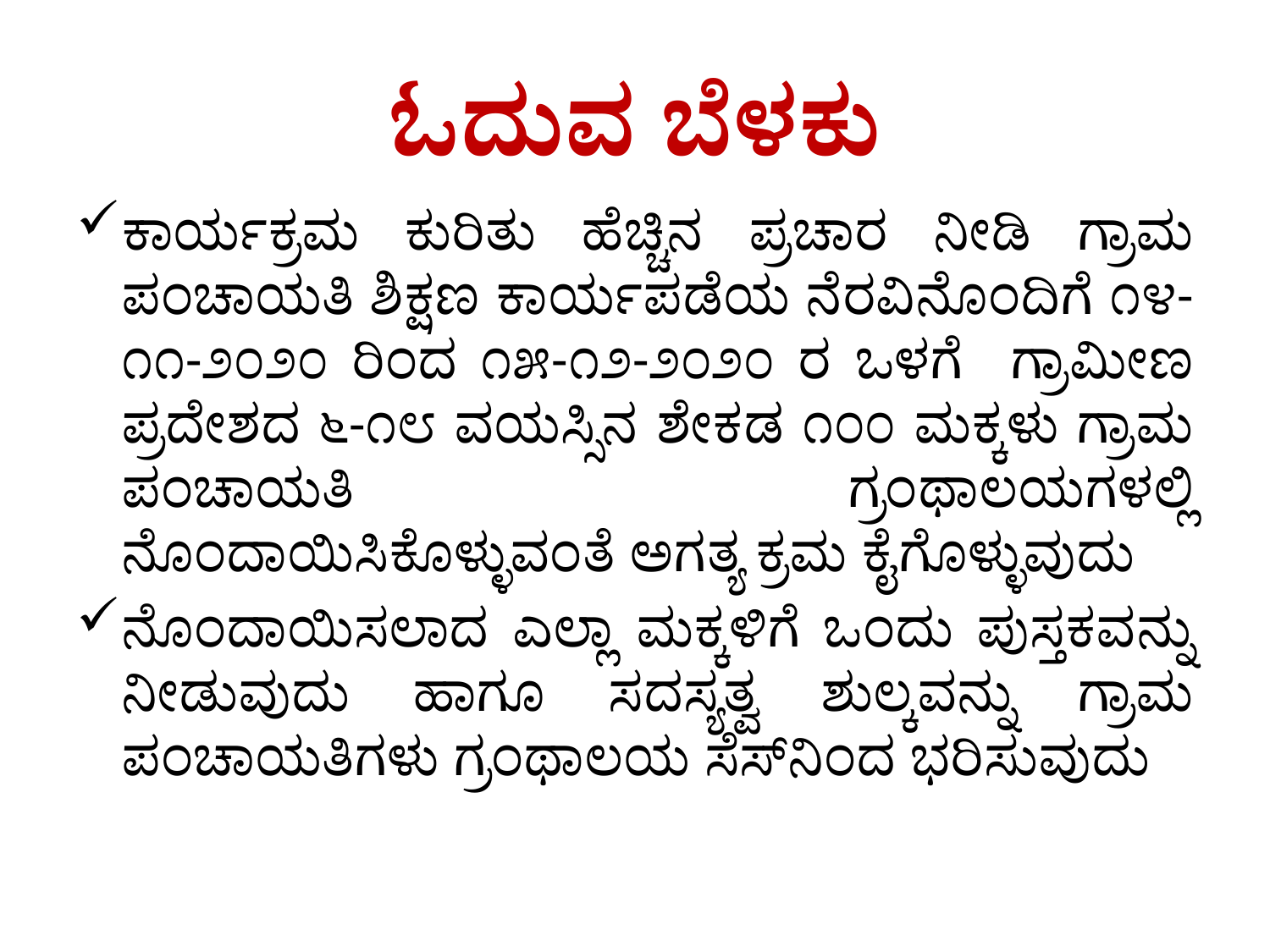

# ಓದುವ ಬೆಳಕು
ಕಾರ್ಯಕ್ರಮ ಕುರಿತು ಹೆಚ್ಚಿನ ಪ್ರಚಾರ ನೀಡಿ ಗ್ರಾಮ ಪಂಚಾಯತಿ ಶಿಕ್ಷಣ ಕಾರ್ಯಪಡೆಯ ನೆರವಿನೊಂದಿಗೆ ೧೪-೧೧-೨೦೨೦ ರಿಂದ ೧೫-೧೨-೨೦೨೦ ರ ಒಳಗೆ  ಗ್ರಾಮೀಣ ಪ್ರದೇಶದ ೬-೧೮ ವಯಸ್ಸಿನ ಶೇಕಡ ೧೦೦ ಮಕ್ಕಳು ಗ್ರಾಮ ಪಂಚಾಯತಿ ಗ್ರಂಥಾಲಯಗಳಲ್ಲಿ ನೊಂದಾಯಿಸಿಕೊಳ್ಳುವಂತೆ ಅಗತ್ಯ ಕ್ರಮ ಕೈಗೊಳ್ಳುವುದು
ನೊಂದಾಯಿಸಲಾದ ಎಲ್ಲಾ ಮಕ್ಕಳಿಗೆ ಒಂದು ಪುಸ್ತಕವನ್ನು ನೀಡುವುದು ಹಾಗೂ ಸದಸ್ಯತ್ವ ಶುಲ್ಕವನ್ನು ಗ್ರಾಮ ಪಂಚಾಯತಿಗಳು ಗ್ರಂಥಾಲಯ ಸೆಸ್‌ನಿಂದ ಭರಿಸುವುದು